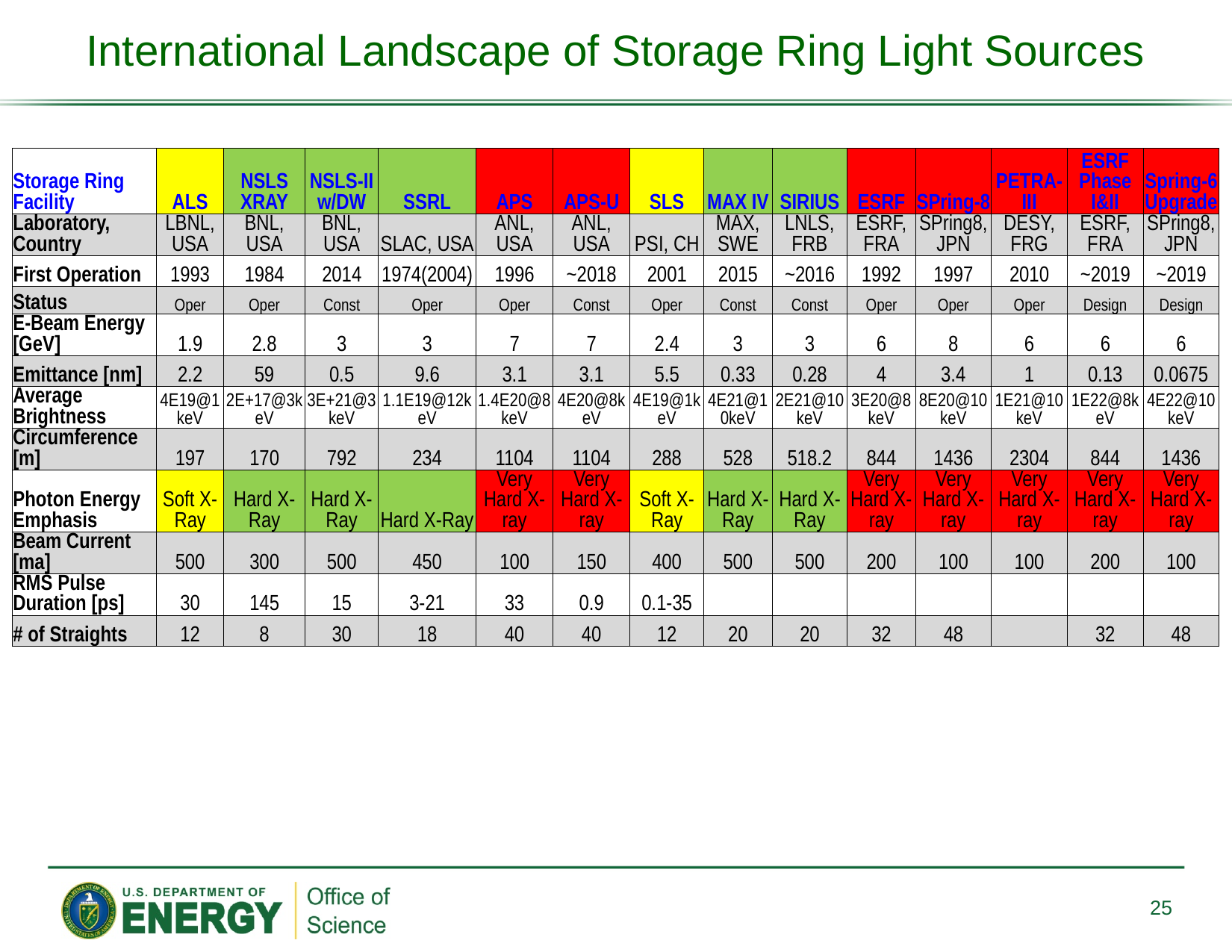

International Landscape of Storage Ring Light Sources
| Storage Ring Facility | ALS | NSLS XRAY | NSLS-II w/DW | SSRL | APS | APS-U | SLS | MAX IV | SIRIUS | ESRF | SPring-8 | PETRA-III | ESRF Phase I&II | Spring-6 Upgrade |
| --- | --- | --- | --- | --- | --- | --- | --- | --- | --- | --- | --- | --- | --- | --- |
| Laboratory, Country | LBNL, USA | BNL, USA | BNL, USA | SLAC, USA | ANL, USA | ANL, USA | PSI, CH | MAX, SWE | LNLS, FRB | ESRF, FRA | SPring8, JPN | DESY, FRG | ESRF, FRA | SPring8, JPN |
| First Operation | 1993 | 1984 | 2014 | 1974(2004) | 1996 | ~2018 | 2001 | 2015 | ~2016 | 1992 | 1997 | 2010 | ~2019 | ~2019 |
| Status | Oper | Oper | Const | Oper | Oper | Const | Oper | Const | Const | Oper | Oper | Oper | Design | Design |
| E-Beam Energy [GeV] | 1.9 | 2.8 | 3 | 3 | 7 | 7 | 2.4 | 3 | 3 | 6 | 8 | 6 | 6 | 6 |
| Emittance [nm] | 2.2 | 59 | 0.5 | 9.6 | 3.1 | 3.1 | 5.5 | 0.33 | 0.28 | 4 | 3.4 | 1 | 0.13 | 0.0675 |
| Average Brightness | 4E19@1 keV | 2E+17@3keV | 3E+21@3keV | 1.1E19@12keV | 1.4E20@8keV | 4E20@8keV | 4E19@1keV | 4E21@10keV | 2E21@10keV | 3E20@8keV | 8E20@10keV | 1E21@10keV | 1E22@8keV | 4E22@10keV |
| Circumference [m] | 197 | 170 | 792 | 234 | 1104 | 1104 | 288 | 528 | 518.2 | 844 | 1436 | 2304 | 844 | 1436 |
| Photon Energy Emphasis | Soft X-Ray | Hard X-Ray | Hard X-Ray | Hard X-Ray | Very Hard X-ray | Very Hard X-ray | Soft X-Ray | Hard X-Ray | Hard X-Ray | Very Hard X-ray | Very Hard X-ray | Very Hard X-ray | Very Hard X-ray | Very Hard X-ray |
| Beam Current [ma] | 500 | 300 | 500 | 450 | 100 | 150 | 400 | 500 | 500 | 200 | 100 | 100 | 200 | 100 |
| RMS Pulse Duration [ps] | 30 | 145 | 15 | 3-21 | 33 | 0.9 | 0.1-35 |  |  |  |  |  |  |  |
| # of Straights | 12 | 8 | 30 | 18 | 40 | 40 | 12 | 20 | 20 | 32 | 48 |  | 32 | 48 |
25